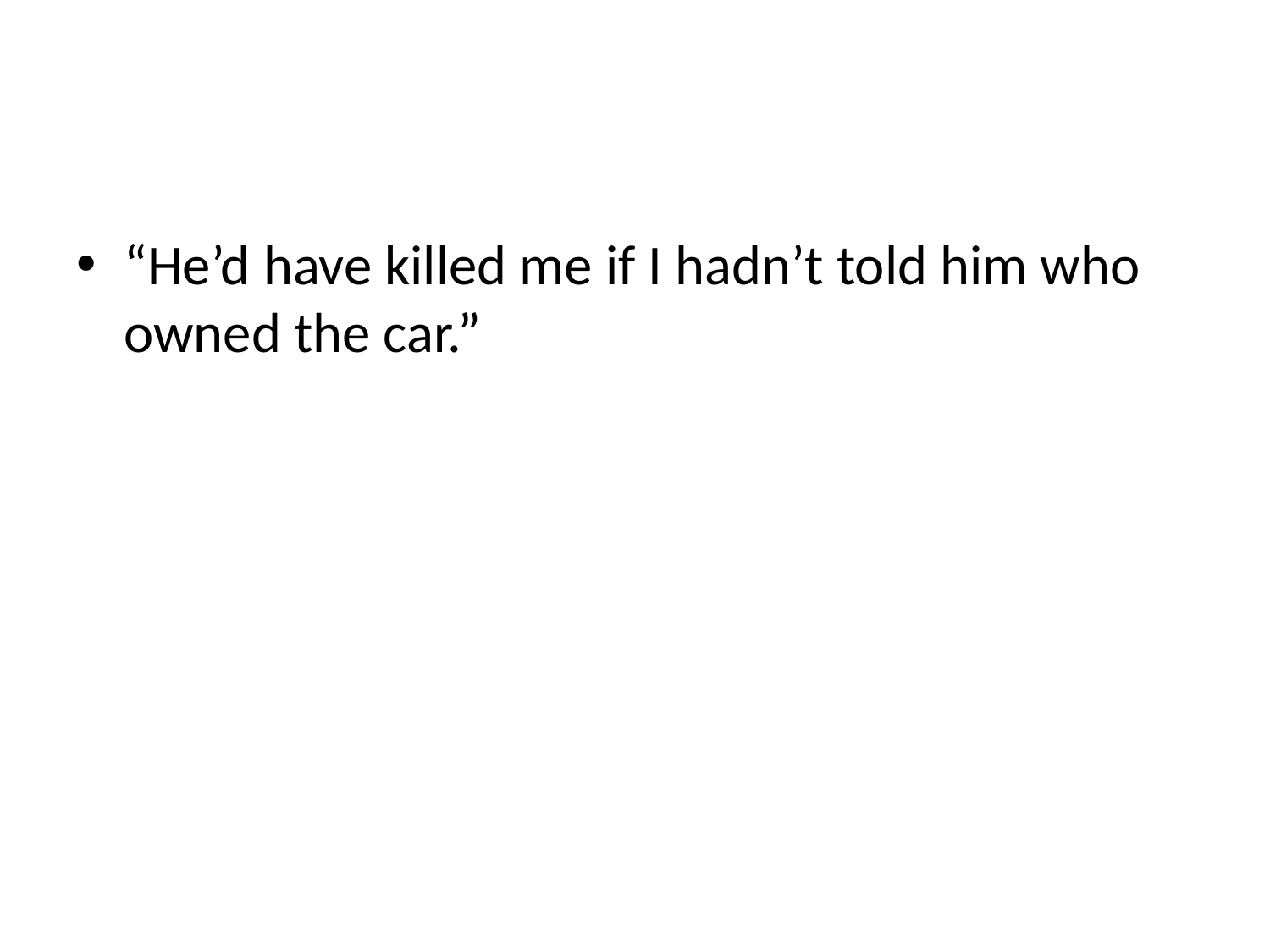

#
“He’d have killed me if I hadn’t told him who owned the car.”